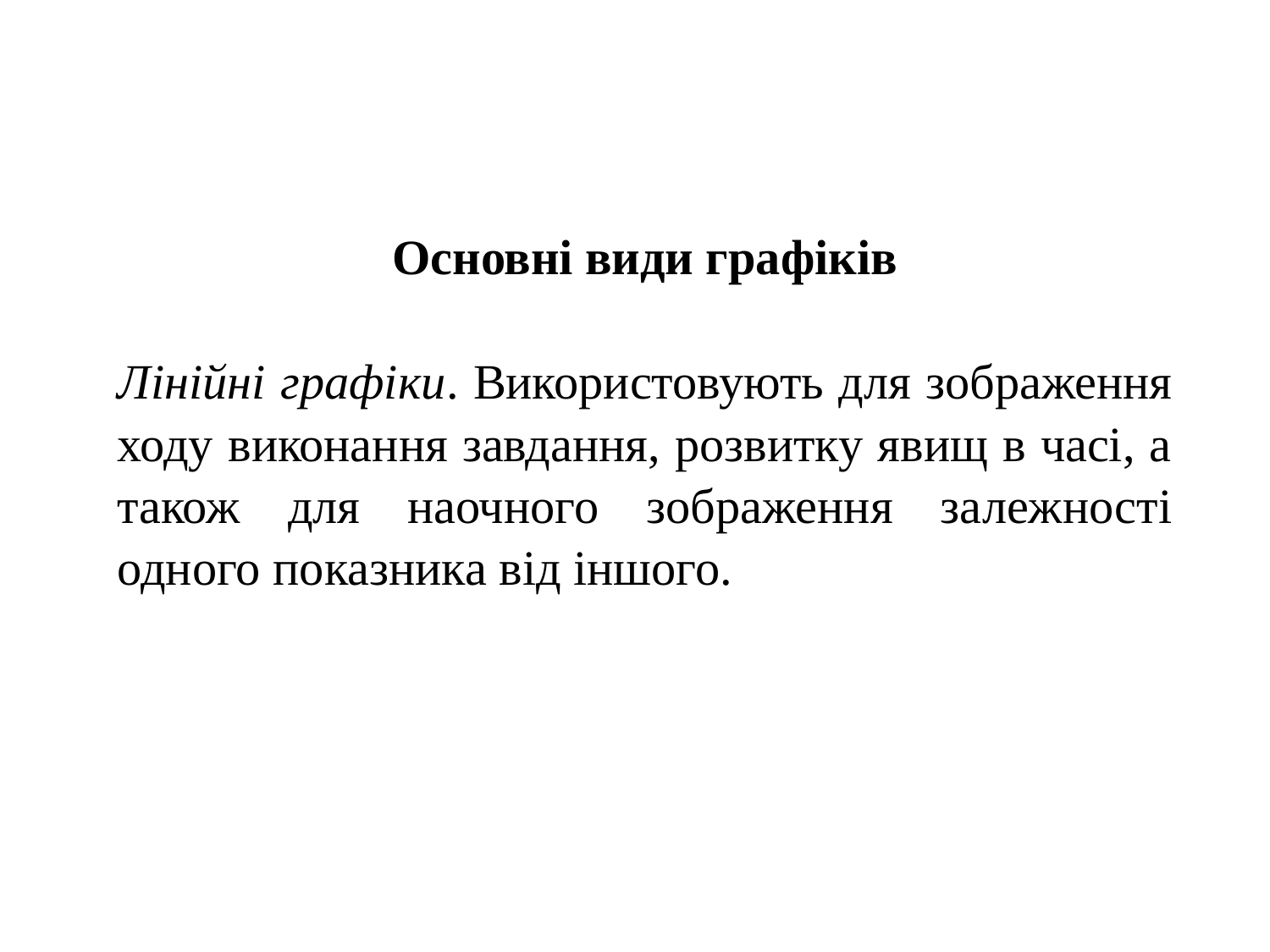

Основні види графіків

Лінійні графіки. Використовують для зображення ходу виконання завдання, розвитку явищ в часі, а також для наочного зображення залежності одного показника від іншого.